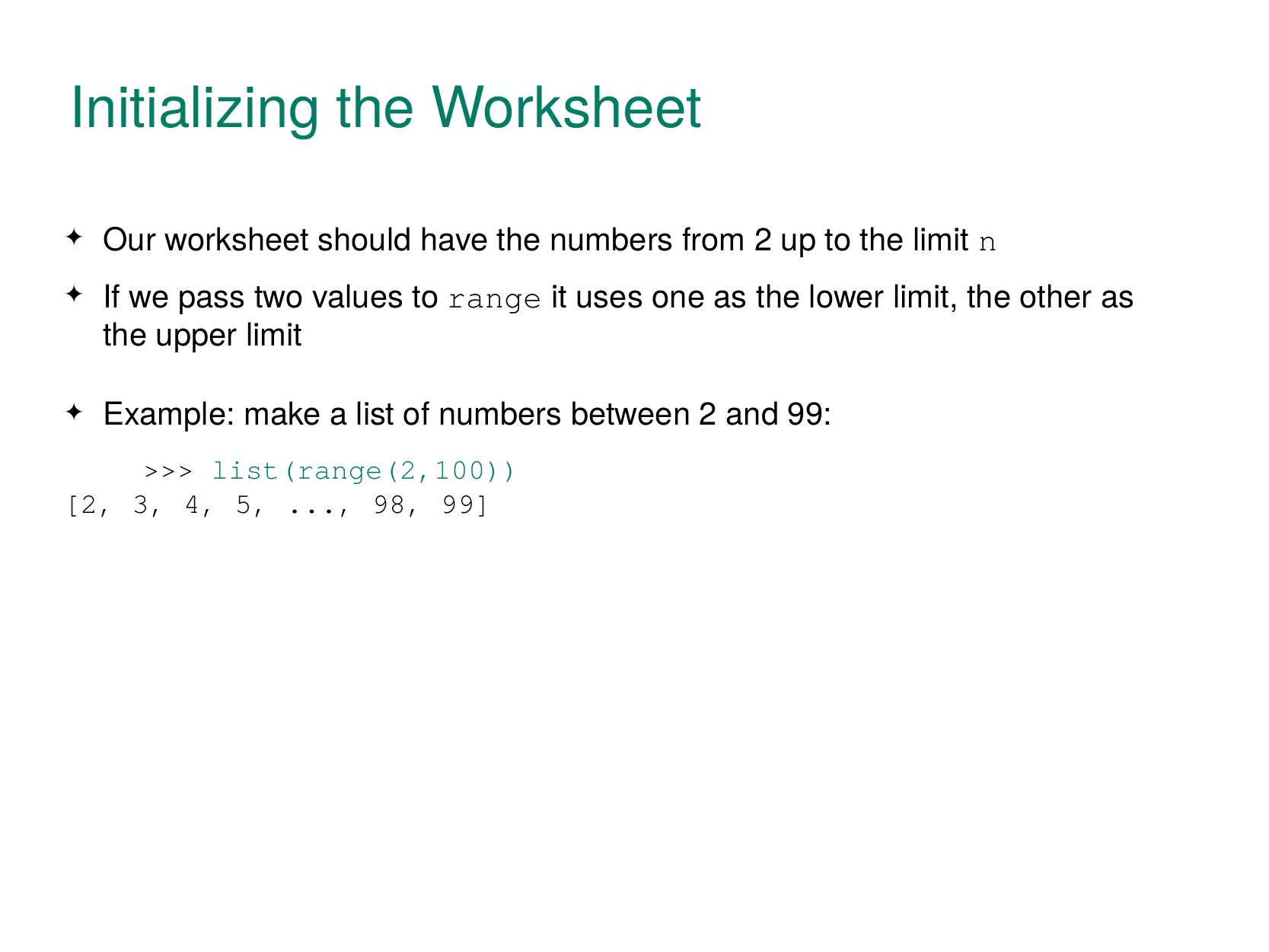

# Initializing the Worksheet
Our worksheet should have the numbers from 2 up to the limit n
If we pass two values to range it uses one as the lower limit, the other as the upper limit
Example: make a list of numbers between 2 and 99:
>>> list(range(2,100))
[2, 3, 4, 5, ..., 98, 99]